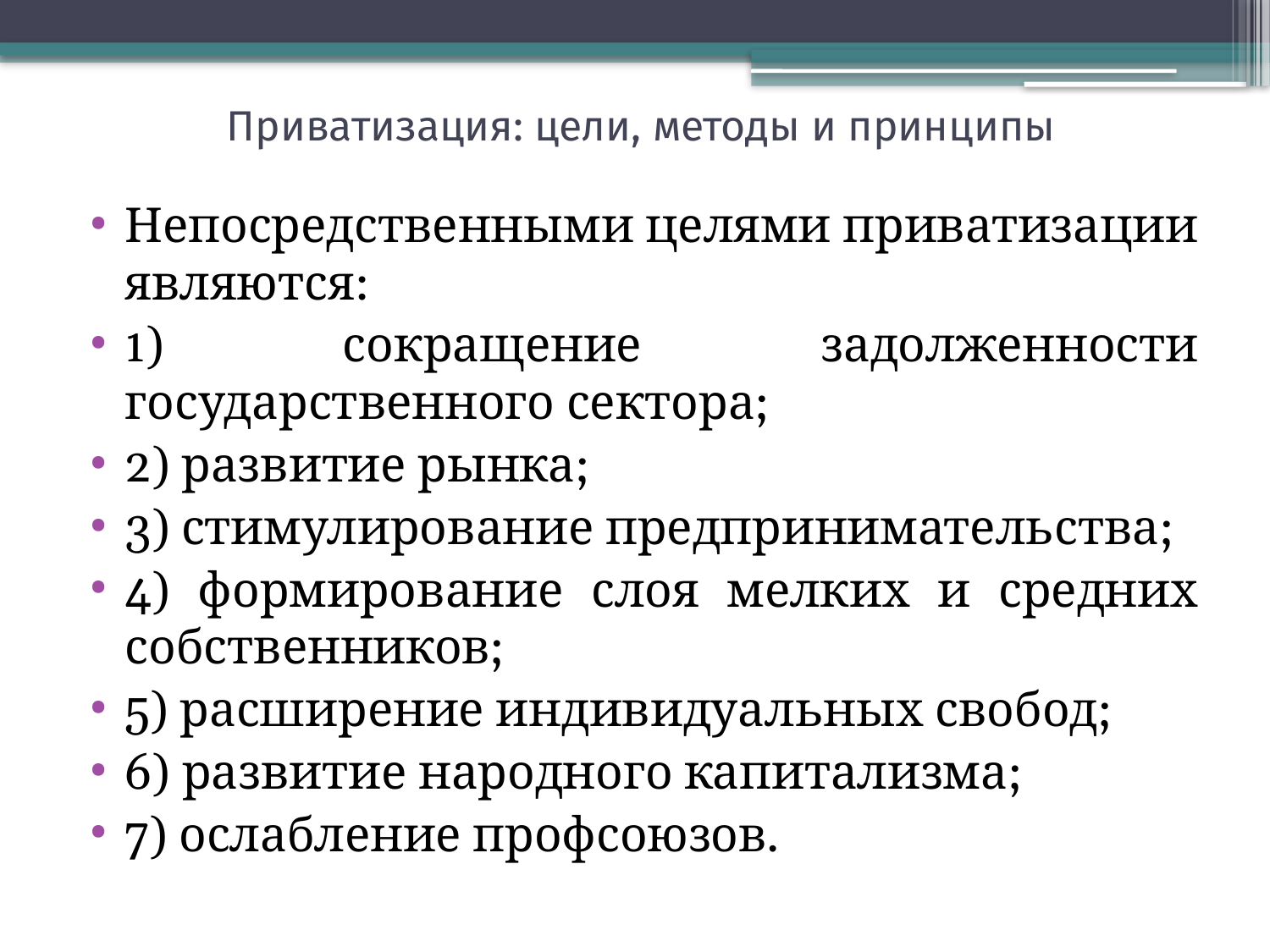

# Приватизация: цели, методы и принципы
Непосредственными целями приватизации являются:
1) сокращение задолженности государственного сектора;
2) развитие рынка;
3) стимулирование предпринимательства;
4) формирование слоя мелких и средних собственников;
5) расширение индивидуальных свобод;
6) развитие народного капитализма;
7) ослабление профсоюзов.